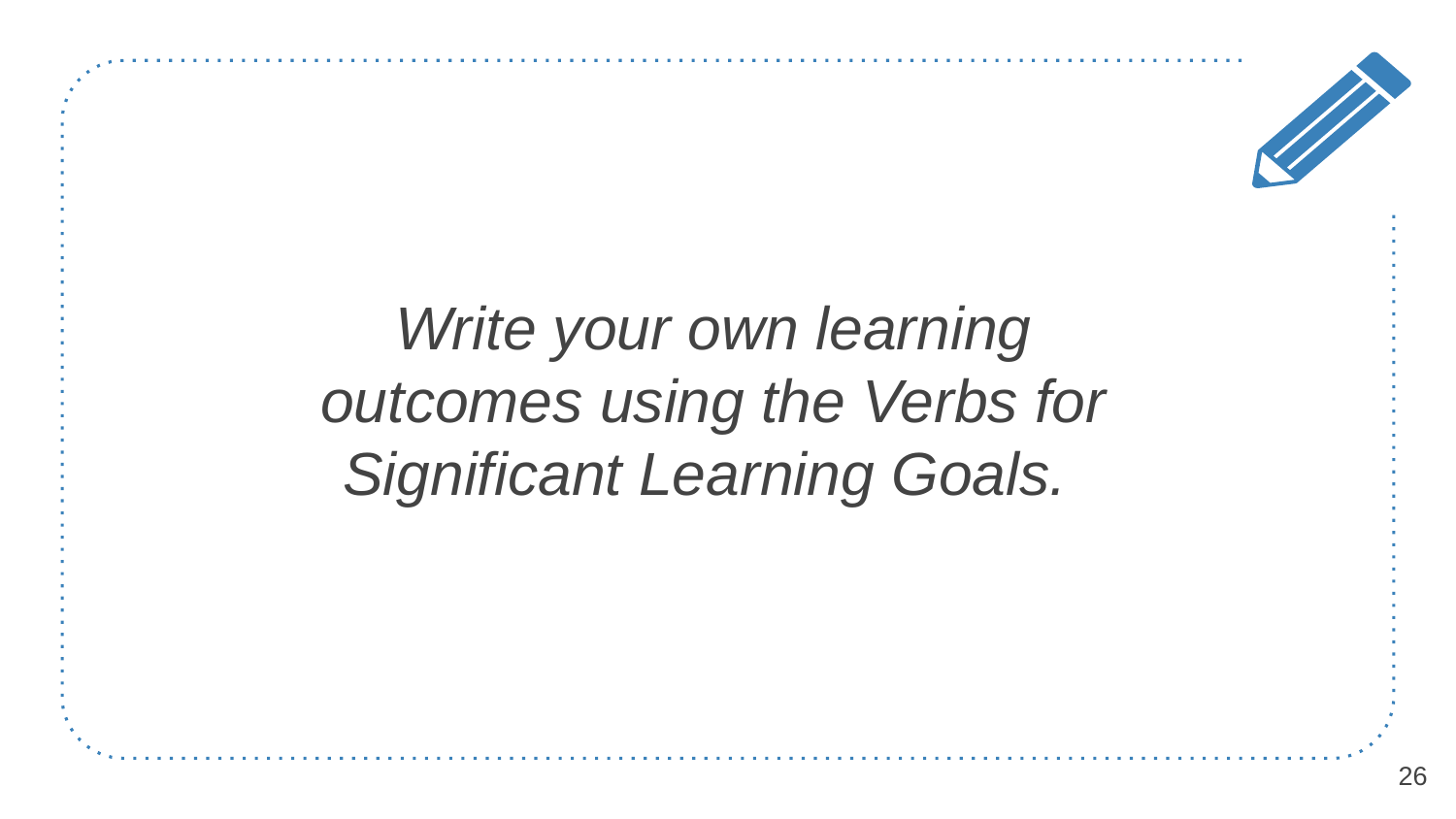

Write your own learning outcomes using the Verbs for Significant Learning Goals.
26